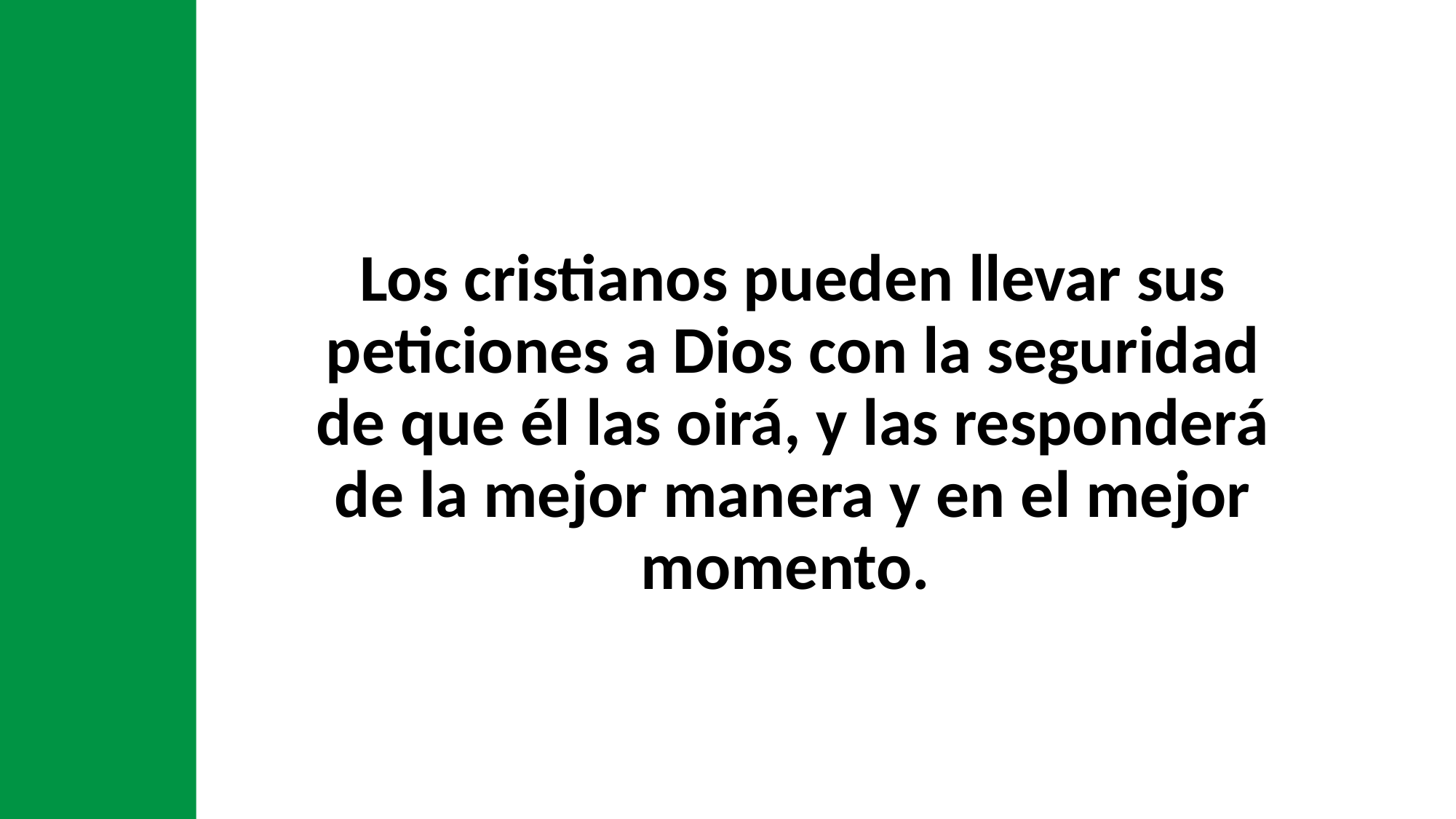

# Los cristianos pueden llevar sus peticiones a Dios con la seguridad de que él las oirá, y las responderá de la mejor manera y en el mejor momento.